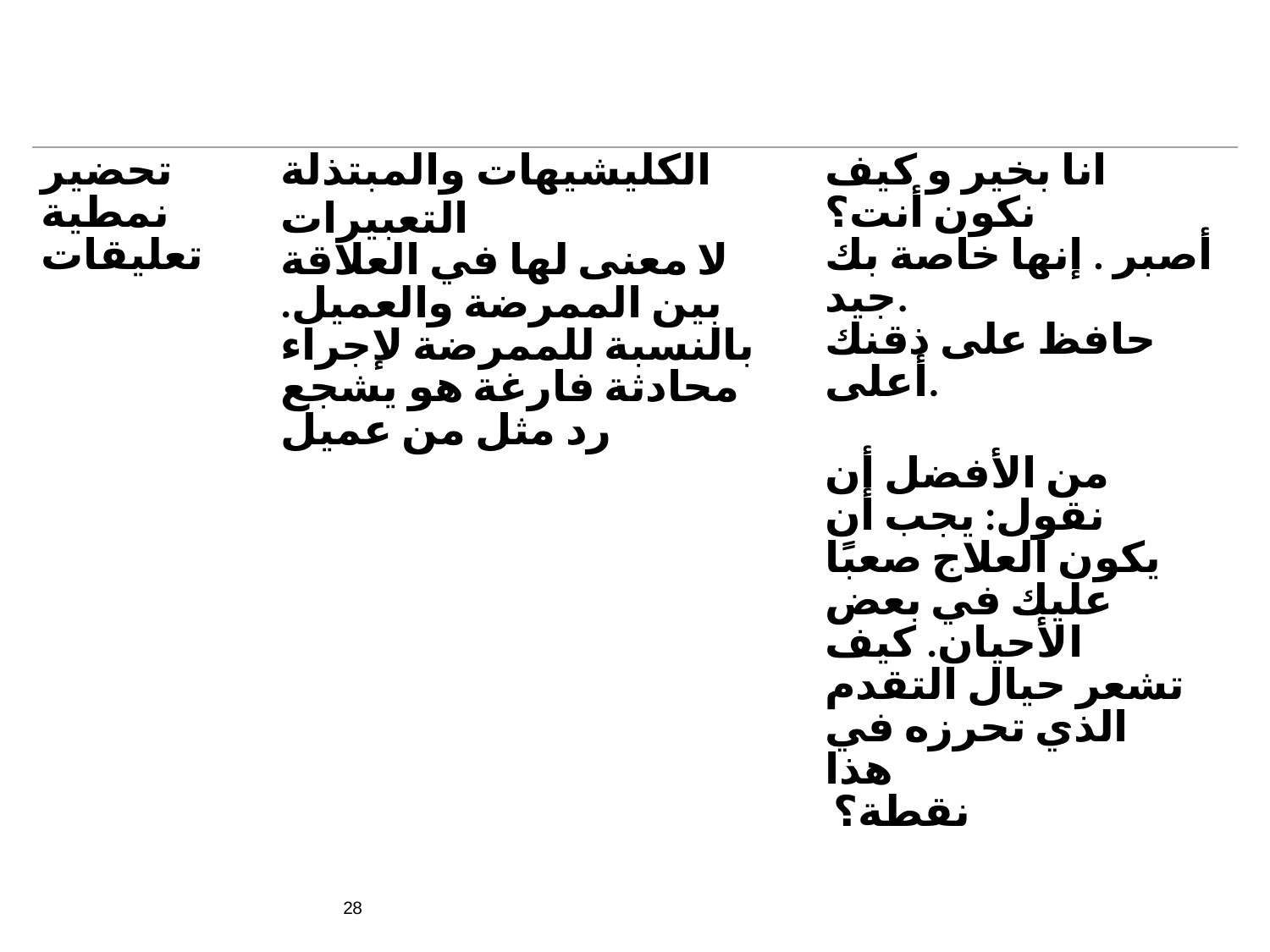

| تحضير نمطية تعليقات | الكليشيهات والمبتذلة​ التعبيرات لا معنى لها في العلاقة بين الممرضة والعميل. بالنسبة للممرضة لإجراء محادثة فارغة هو​​ يشجع رد مثل من​ عميل | انا بخير و كيف نكون أنت؟ أصبر .​ إنها خاصة بك​ جيد. حافظ على ذقنك أعلى. من الأفضل أن نقول: يجب أن يكون العلاج صعبًا عليك في بعض الأحيان. كيف​ تشعر حيال التقدم الذي تحرزه في هذا نقطة؟ |
| --- | --- | --- |
28